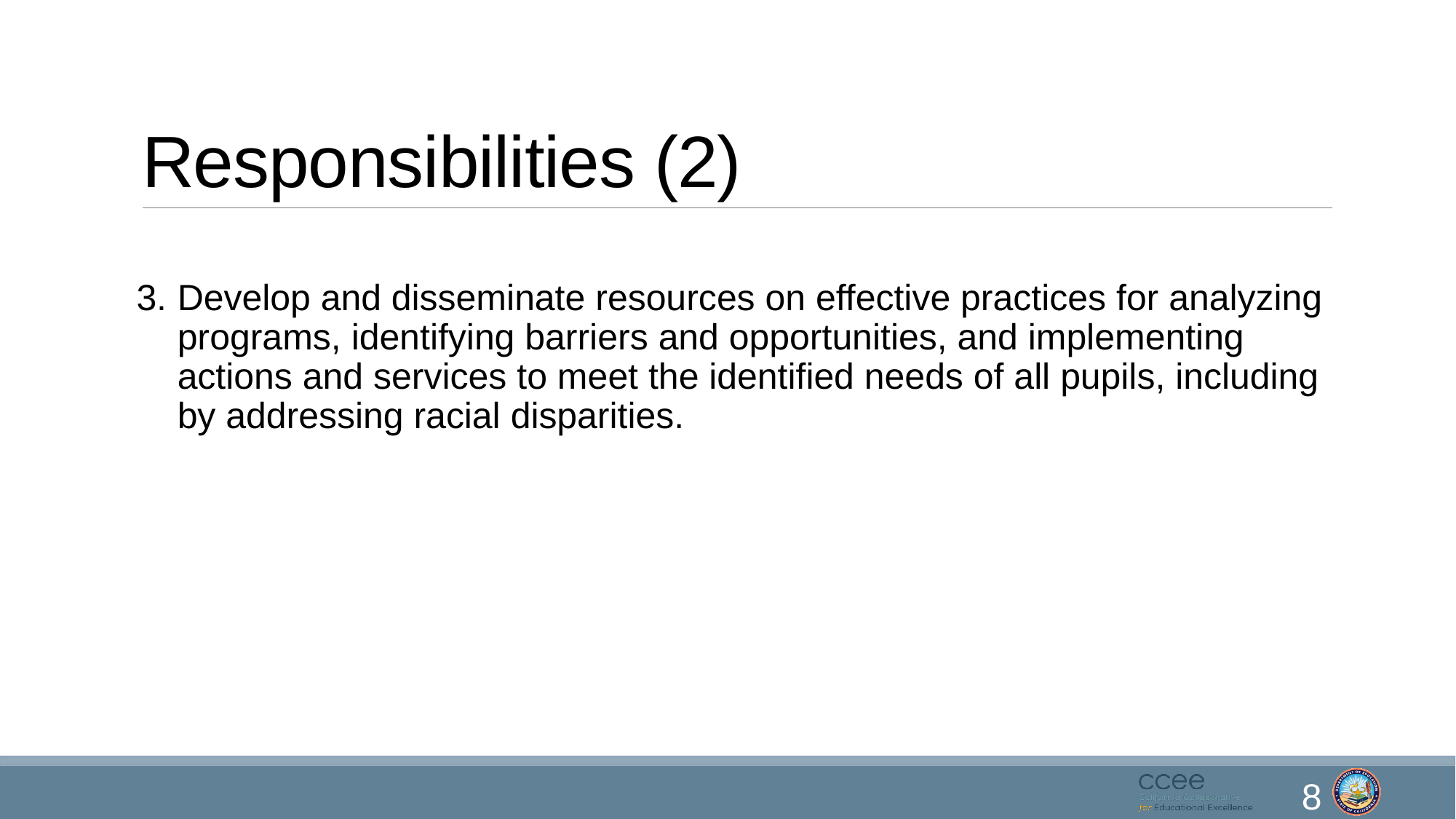

# Responsibilities (2)
Develop and disseminate resources on effective practices for analyzing programs, identifying barriers and opportunities, and implementing actions and services to meet the identified needs of all pupils, including by addressing racial disparities.

8